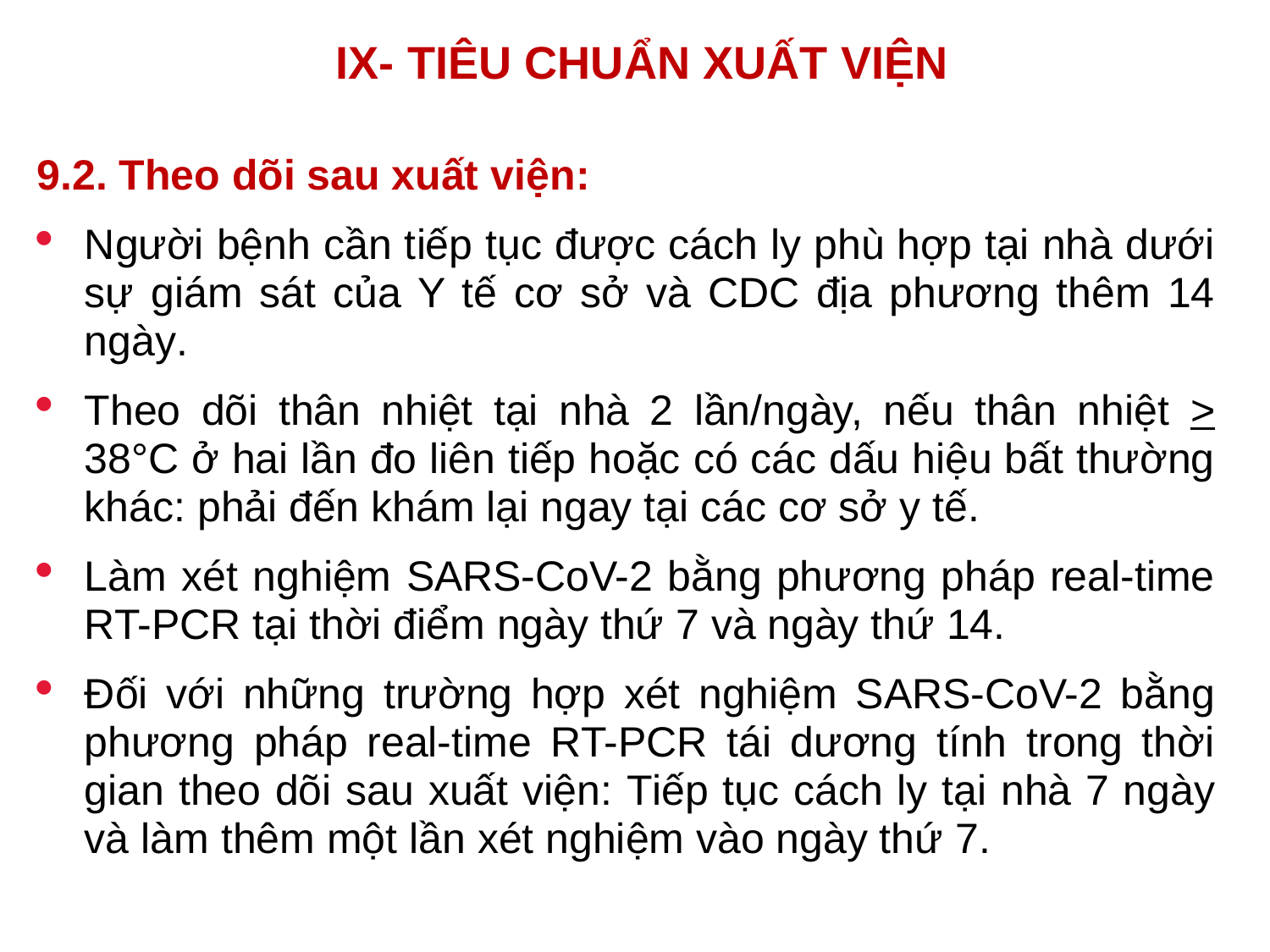

# IX- TIÊU CHUẨN XUẤT VIỆN
9.2. Theo dõi sau xuất viện:
Người bệnh cần tiếp tục được cách ly phù hợp tại nhà dưới sự giám sát của Y tế cơ sở và CDC địa phương thêm 14 ngày.
Theo dõi thân nhiệt tại nhà 2 lần/ngày, nếu thân nhiệt > 38°C ở hai lần đo liên tiếp hoặc có các dấu hiệu bất thường khác: phải đến khám lại ngay tại các cơ sở y tế.
Làm xét nghiệm SARS-CoV-2 bằng phương pháp real-time RT-PCR tại thời điểm ngày thứ 7 và ngày thứ 14.
Đối với những trường hợp xét nghiệm SARS-CoV-2 bằng phương pháp real-time RT-PCR tái dương tính trong thời gian theo dõi sau xuất viện: Tiếp tục cách ly tại nhà 7 ngày và làm thêm một lần xét nghiệm vào ngày thứ 7.